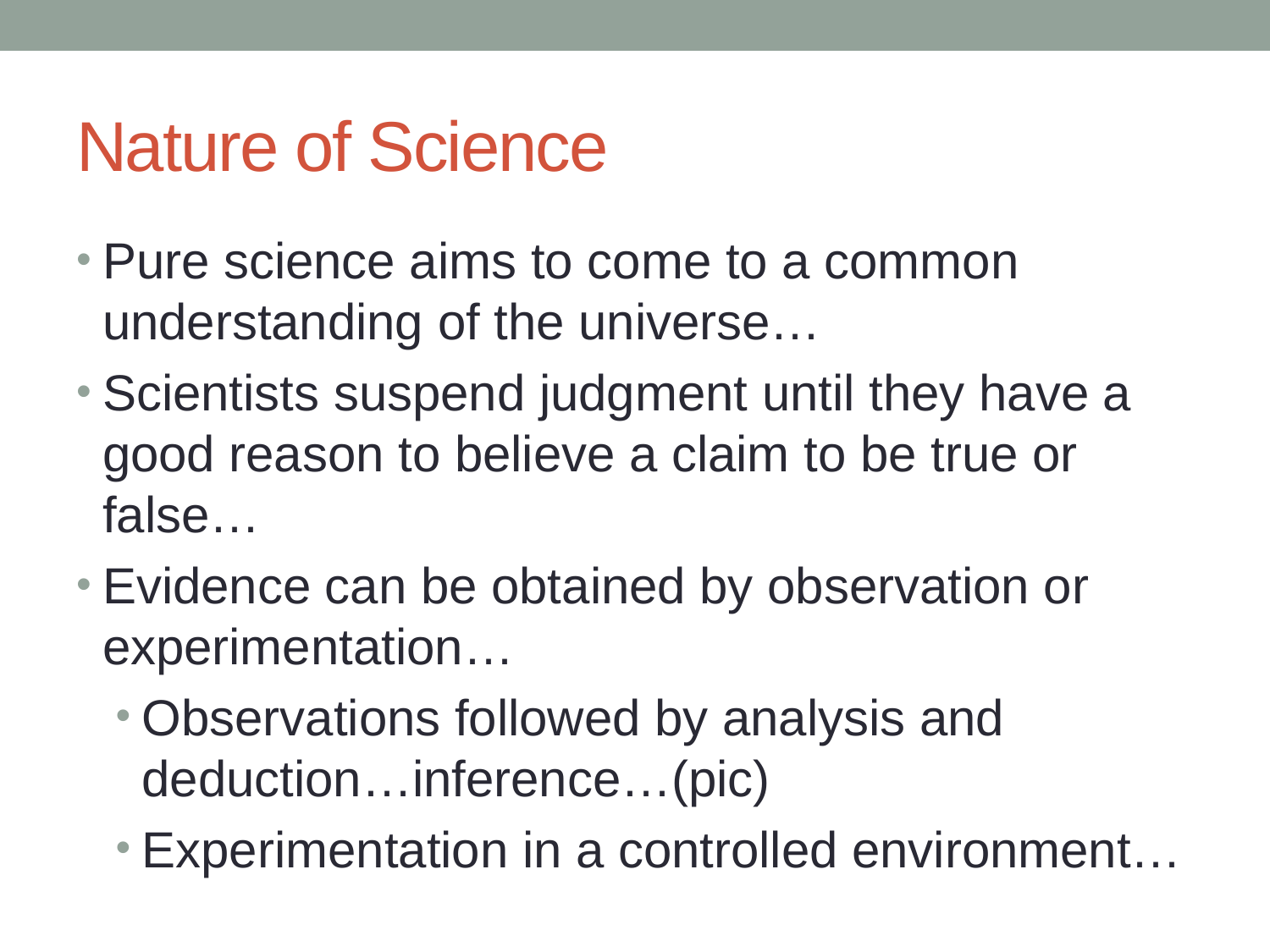

# Nature of Science
Pure science aims to come to a common understanding of the universe…
Scientists suspend judgment until they have a good reason to believe a claim to be true or false…
Evidence can be obtained by observation or experimentation…
Observations followed by analysis and deduction…inference…(pic)
Experimentation in a controlled environment…